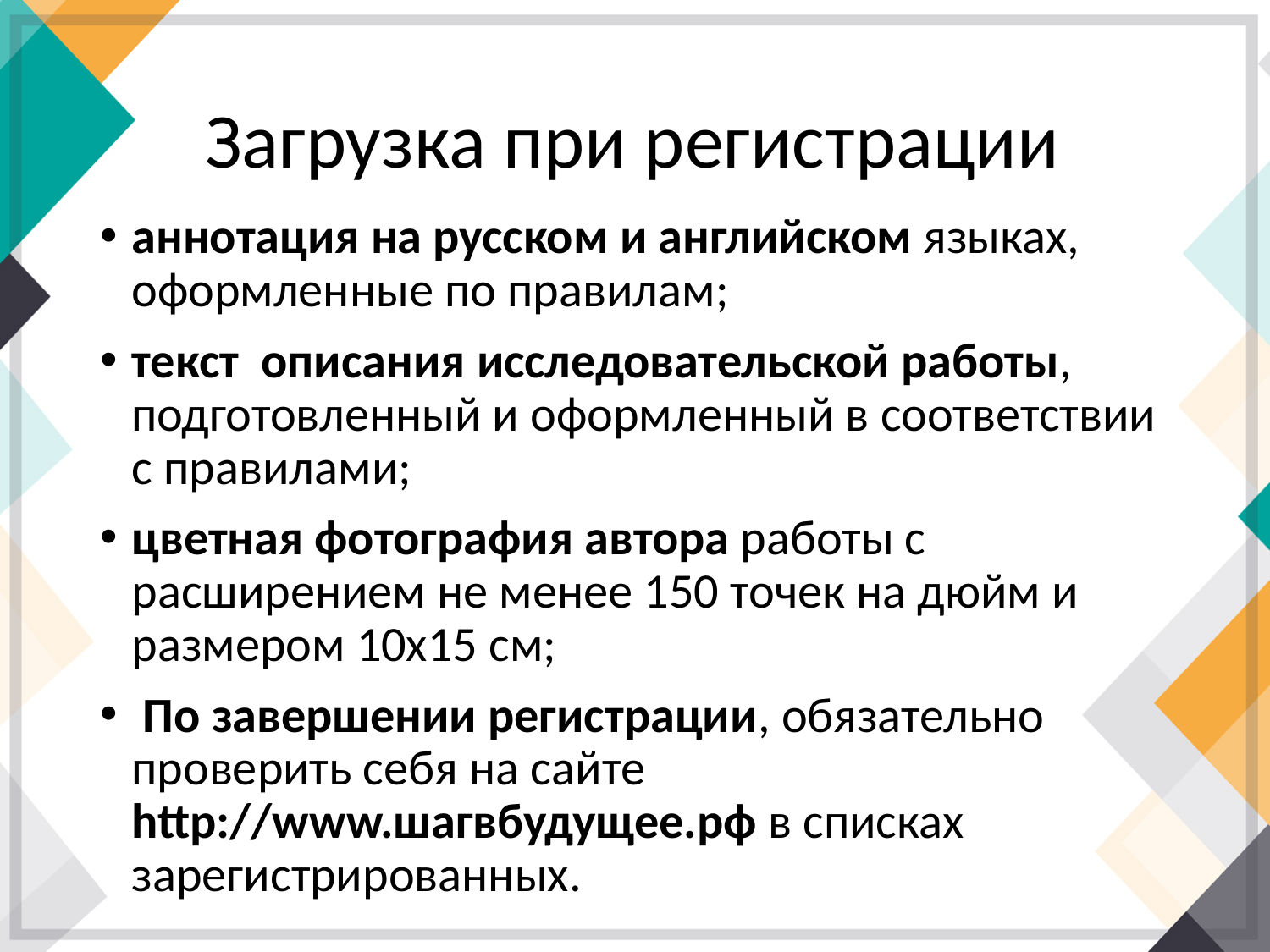

# Загрузка при регистрации
аннотация на русском и английском языках, оформленные по правилам;
текст  описания исследовательской работы, подготовленный и оформленный в соответствии с правилами;
цветная фотография автора работы с расширением не менее 150 точек на дюйм и размером 10х15 см;
 По завершении регистрации, обязательно проверить себя на сайте http://www.шагвбудущее.рф в списках зарегистрированных.